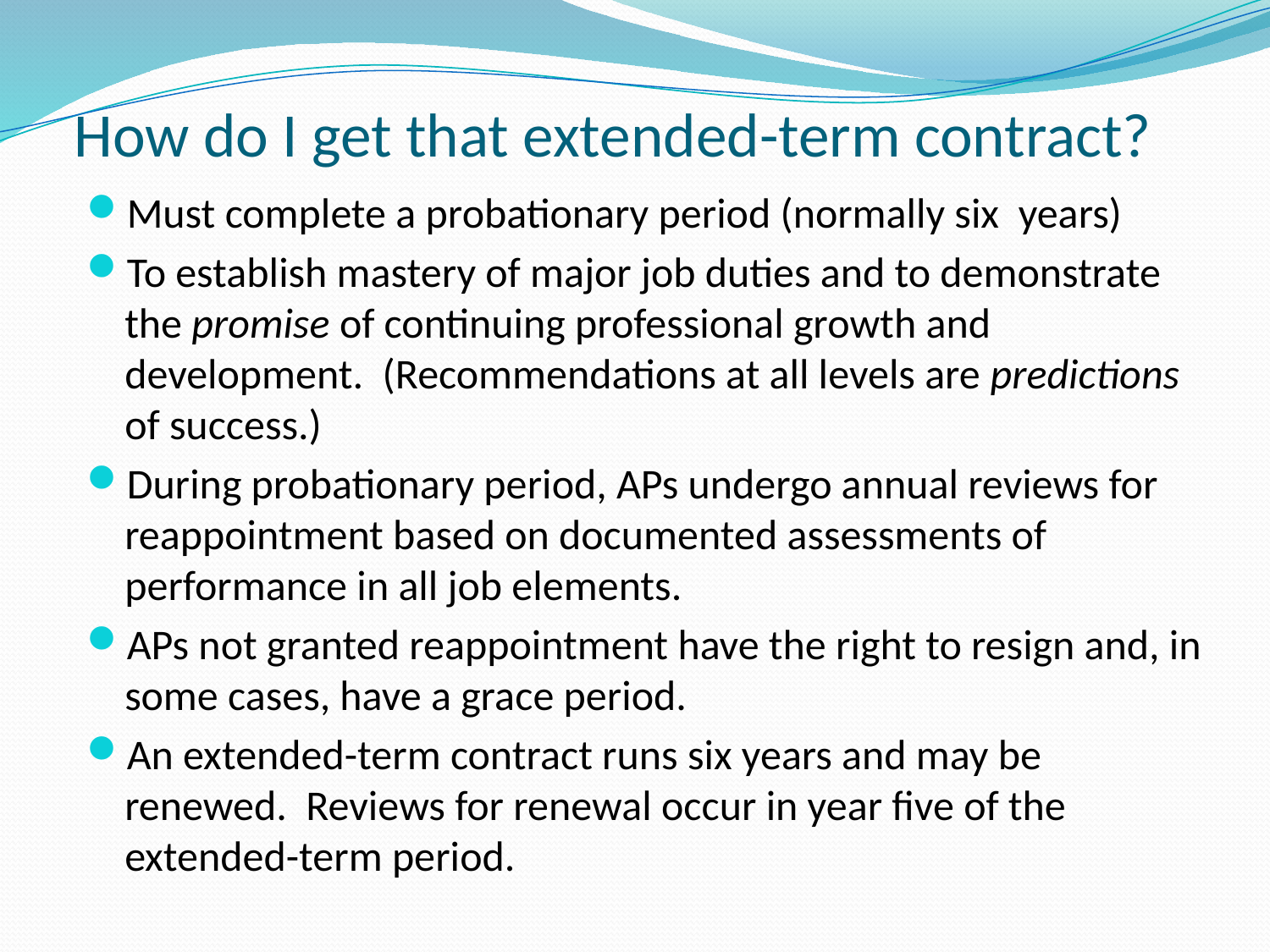

# How do I get that extended-term contract?
Must complete a probationary period (normally six  years)
To establish mastery of major job duties and to demonstrate the promise of continuing professional growth and development.  (Recommendations at all levels are predictions of success.)
During probationary period, APs undergo annual reviews for reappointment based on documented assessments of performance in all job elements.
APs not granted reappointment have the right to resign and, in some cases, have a grace period.
An extended-term contract runs six years and may be renewed.  Reviews for renewal occur in year five of the extended-term period.